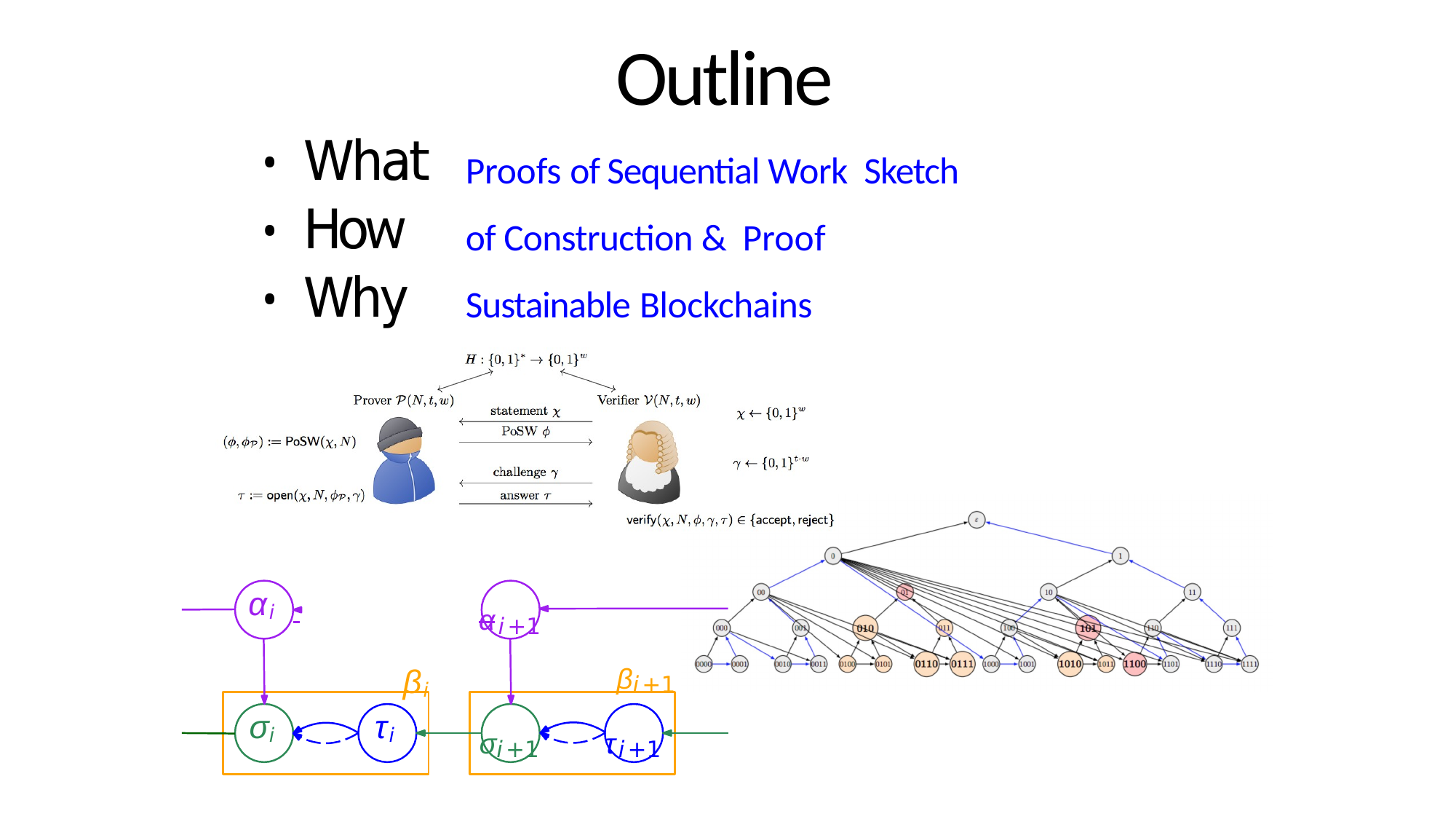

# Outline
Proofs of Sequential Work  Sketch of Construction & Proof  Sustainable Blockchains
What
How
Why

αi
 	αi+1
βi

βi+1

σi
τi
σi+1
τi+1